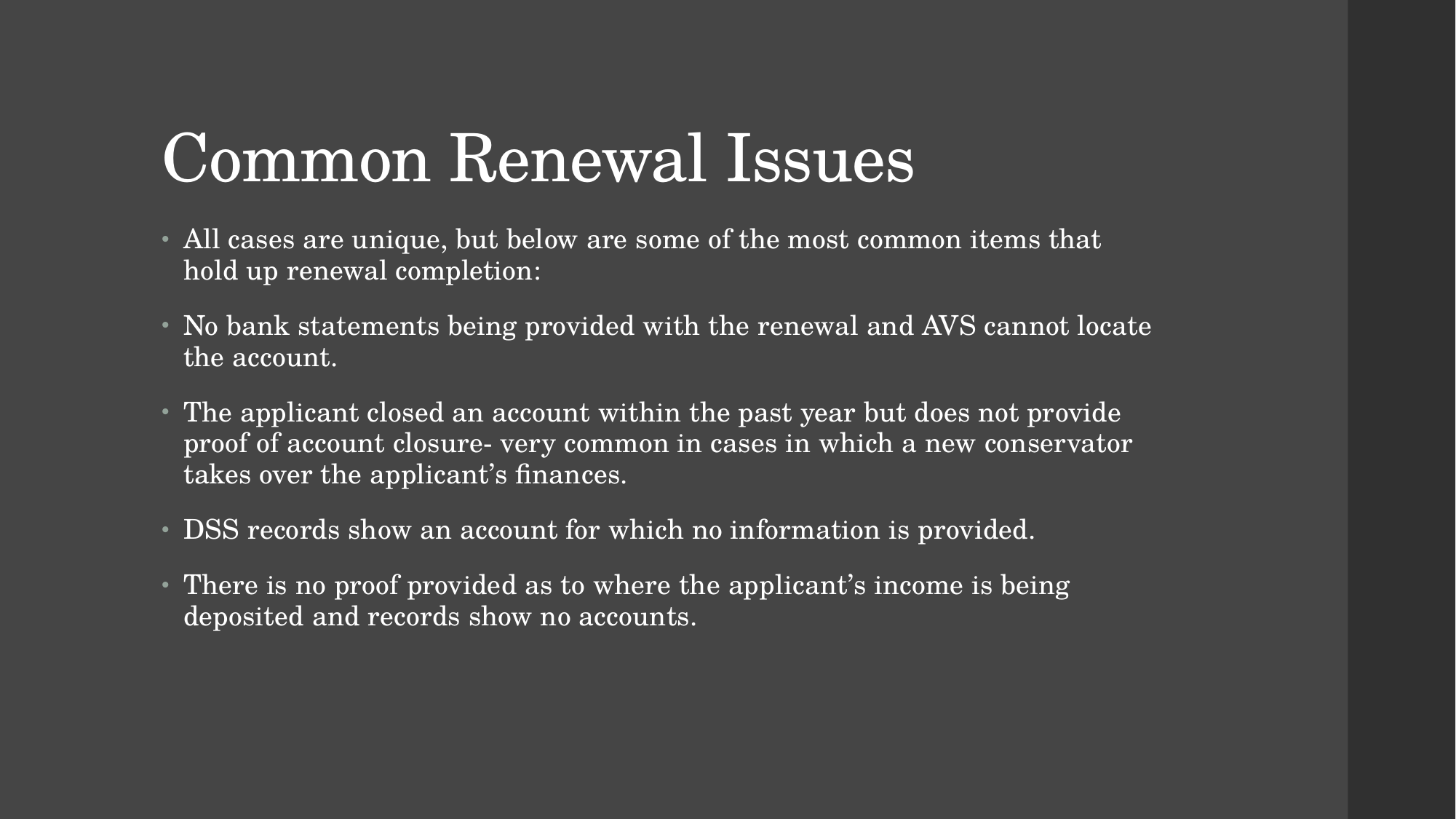

# Common Renewal Issues
All cases are unique, but below are some of the most common items that hold up renewal completion:
No bank statements being provided with the renewal and AVS cannot locate the account.
The applicant closed an account within the past year but does not provide proof of account closure- very common in cases in which a new conservator takes over the applicant’s finances.
DSS records show an account for which no information is provided.
There is no proof provided as to where the applicant’s income is being deposited and records show no accounts.